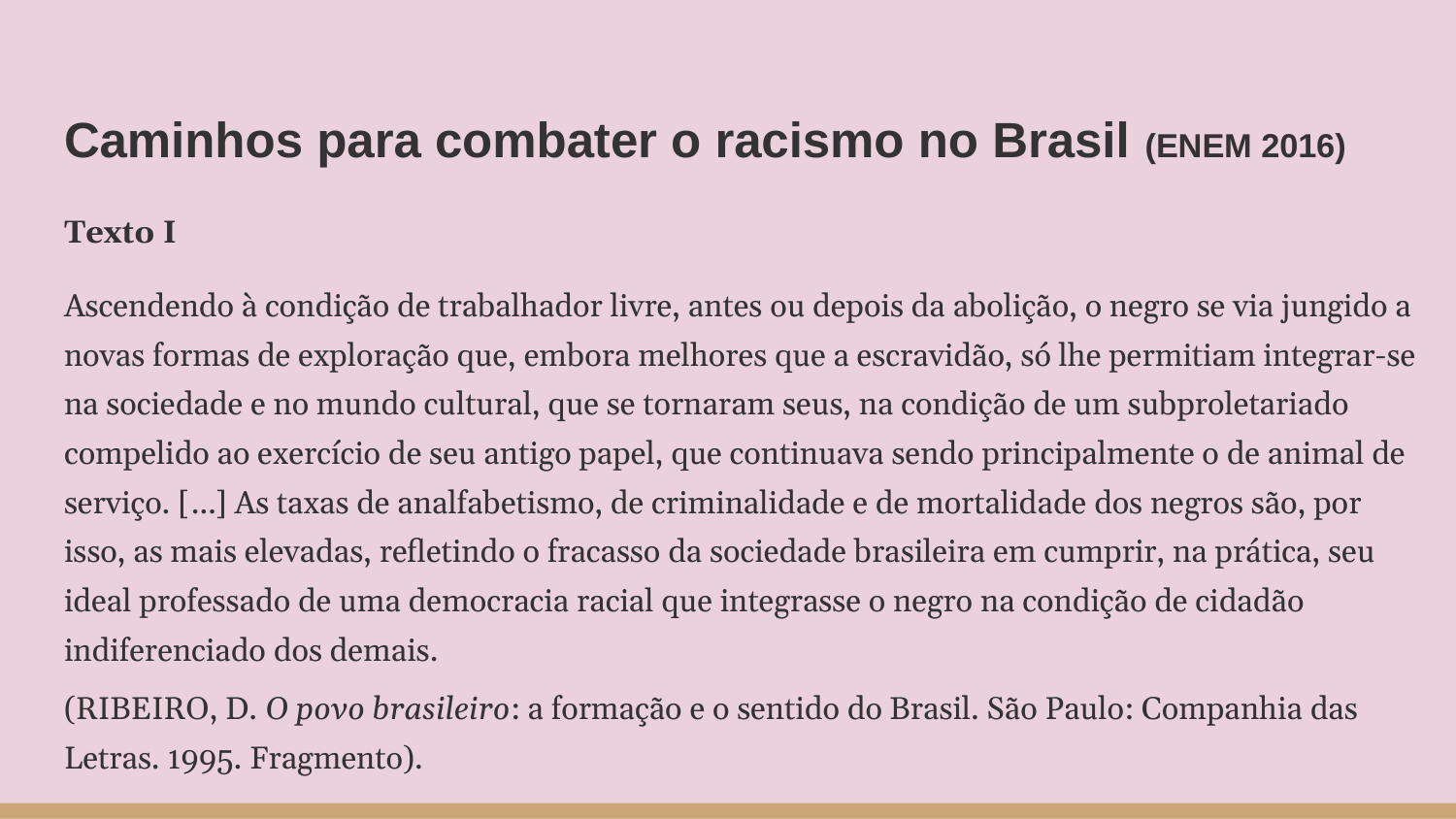

# Caminhos para combater o racismo no Brasil (ENEM 2016)
Texto I
Ascendendo à condição de trabalhador livre, antes ou depois da abolição, o negro se via jungido a novas formas de exploração que, embora melhores que a escravidão, só lhe permitiam integrar-se na sociedade e no mundo cultural, que se tornaram seus, na condição de um subproletariado compelido ao exercício de seu antigo papel, que continuava sendo principalmente o de animal de serviço. […] As taxas de analfabetismo, de criminalidade e de mortalidade dos negros são, por isso, as mais elevadas, refletindo o fracasso da sociedade brasileira em cumprir, na prática, seu ideal professado de uma democracia racial que integrasse o negro na condição de cidadão indiferenciado dos demais.
(RIBEIRO, D. O povo brasileiro: a formação e o sentido do Brasil. São Paulo: Companhia das Letras. 1995. Fragmento).